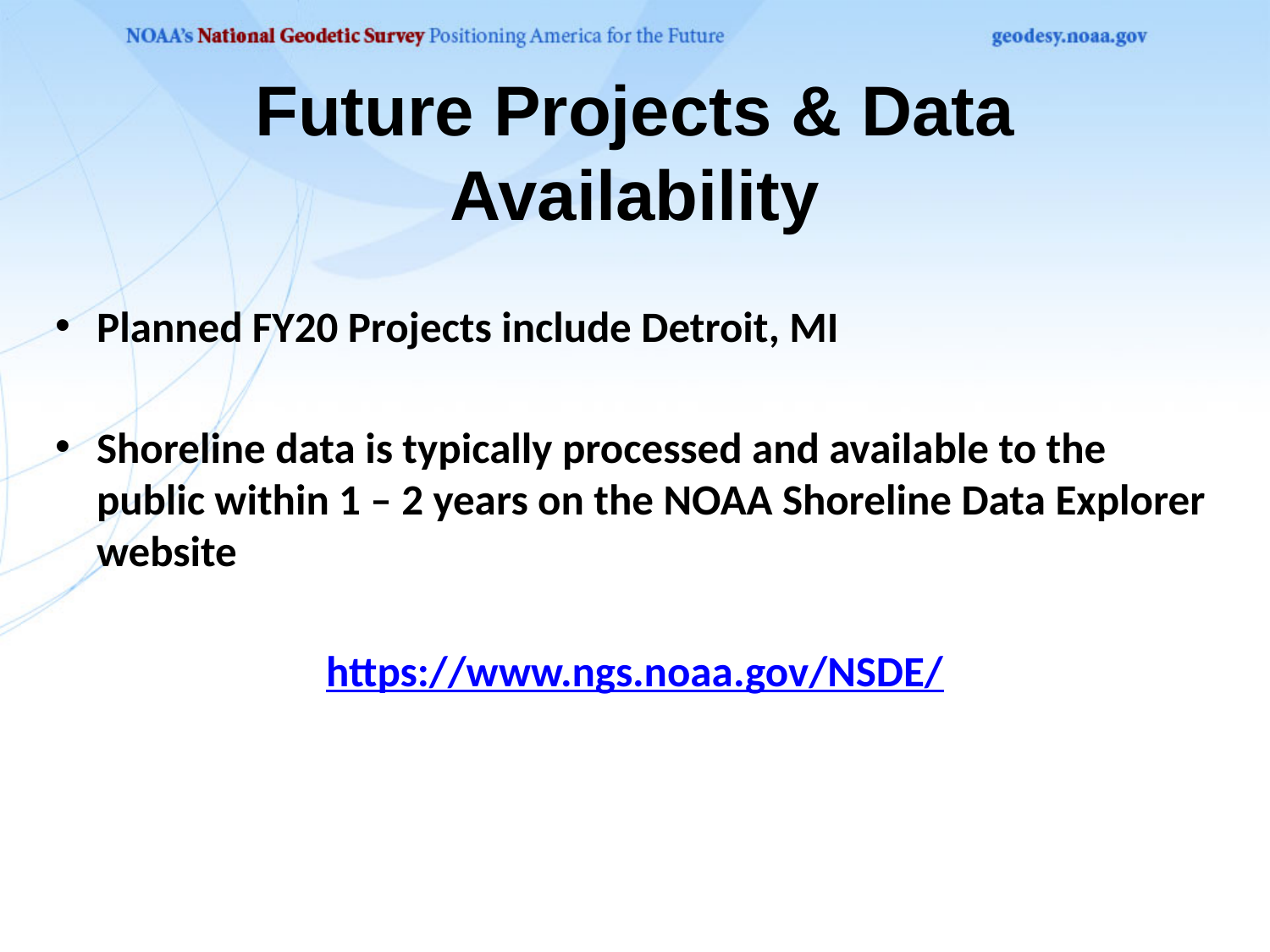

# Future Projects & Data Availability
Planned FY20 Projects include Detroit, MI

Shoreline data is typically processed and available to the public within 1 – 2 years on the NOAA Shoreline Data Explorer website

https://www.ngs.noaa.gov/NSDE/